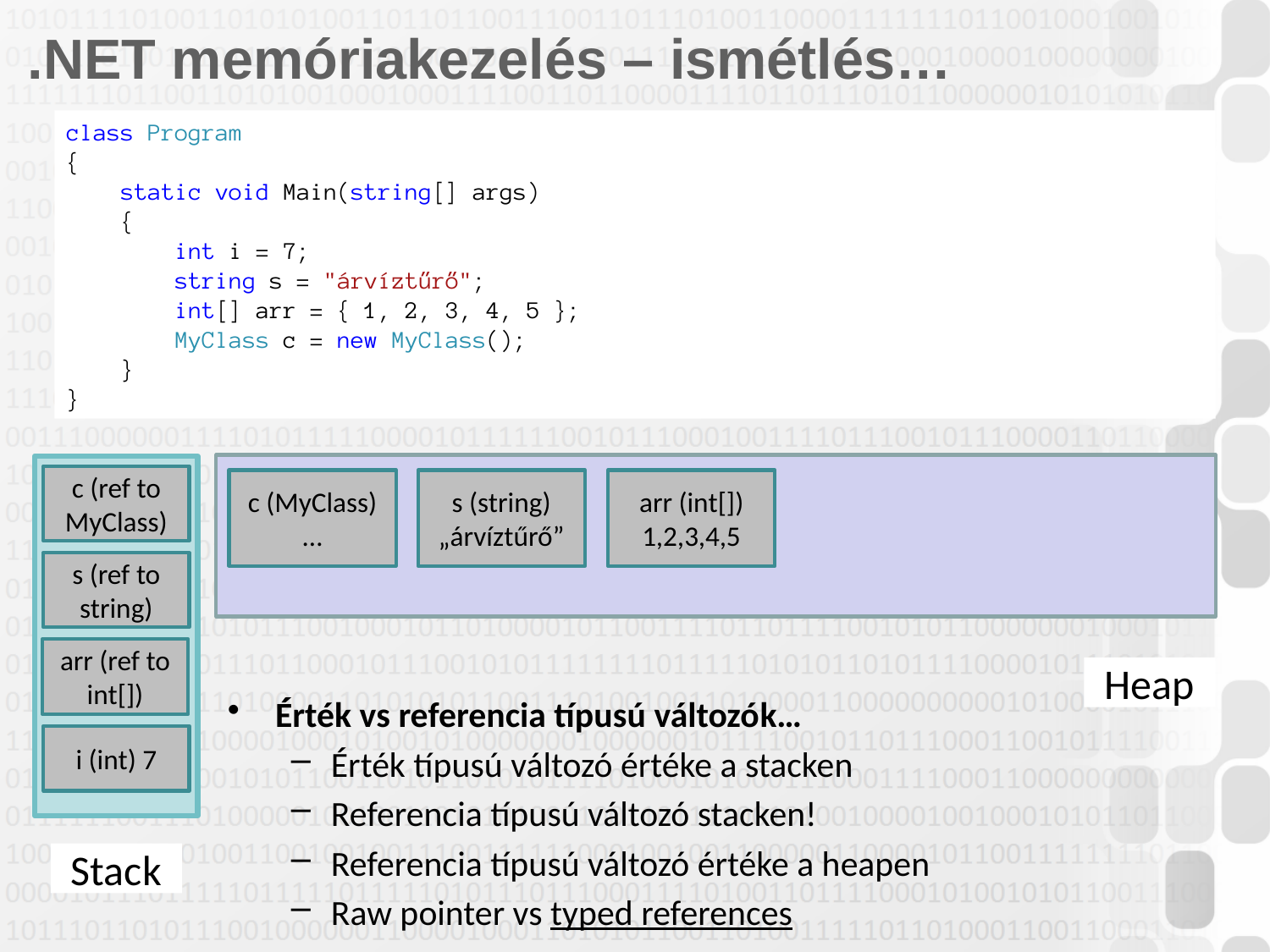

# .NET memóriakezelés – ismétlés…
class Program
{
    static void Main(string[] args)
    {
        int i = 7;
        string s = "árvíztűrő";
        int[] arr = { 1, 2, 3, 4, 5 };
        MyClass c = new MyClass();
    }
}

c (ref to MyClass)
c (MyClass)
…
s (string) „árvíztűrő”
arr (int[])
1,2,3,4,5
s (ref to string)
arr (ref to int[])
Heap
Érték vs referencia típusú változók…
Érték típusú változó értéke a stacken
Referencia típusú változó stacken!
Referencia típusú változó értéke a heapen
Raw pointer vs typed references

i (int) 7
Stack